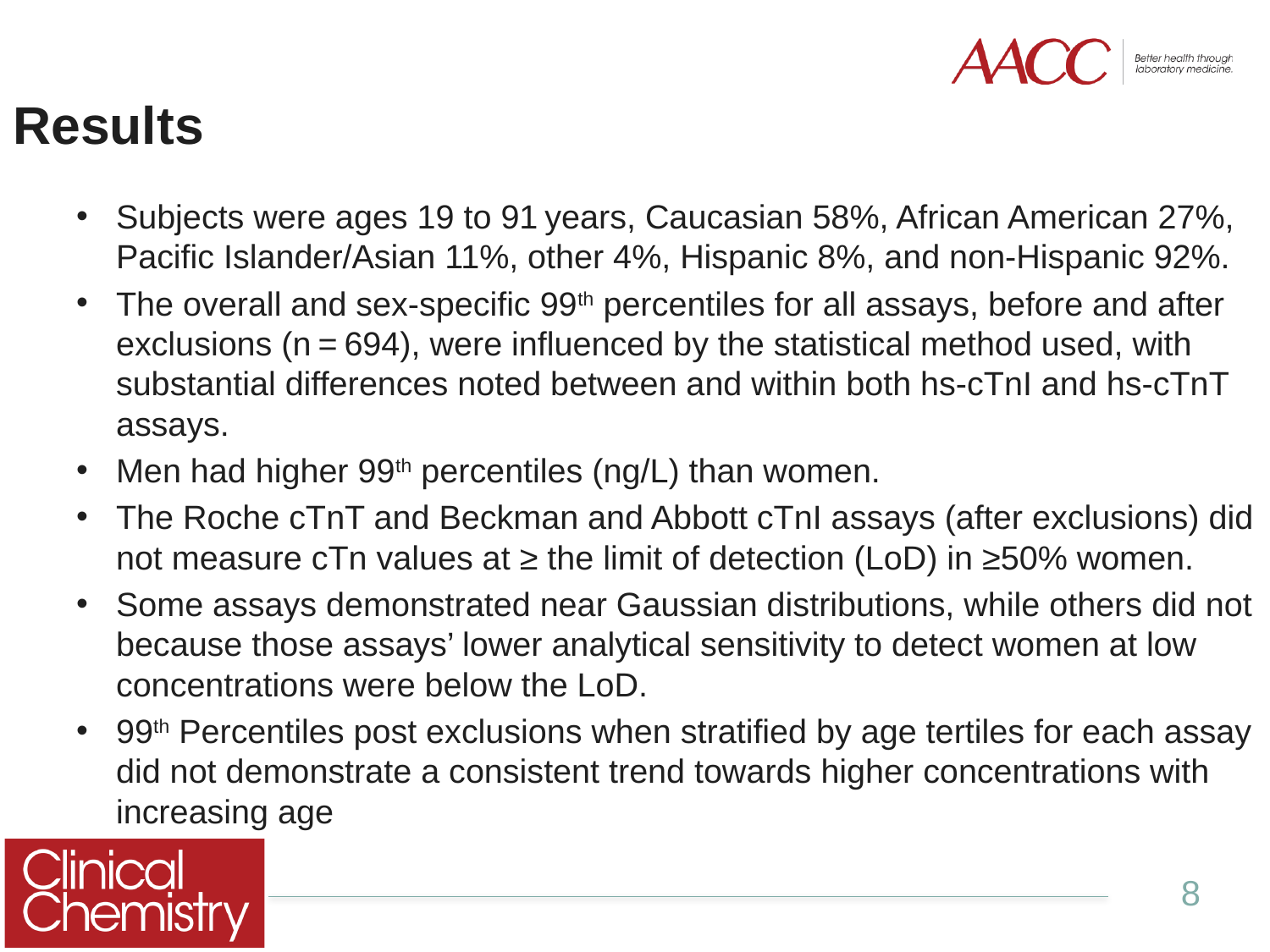

# Results
Subjects were ages 19 to 91 years, Caucasian 58%, African American 27%, Pacific Islander/Asian 11%, other 4%, Hispanic 8%, and non-Hispanic 92%.
The overall and sex-specific 99th percentiles for all assays, before and after exclusions (n = 694), were influenced by the statistical method used, with substantial differences noted between and within both hs-cTnI and hs-cTnT assays.
Men had higher 99th percentiles (ng/L) than women.
The Roche cTnT and Beckman and Abbott cTnI assays (after exclusions) did not measure cTn values at ≥ the limit of detection (LoD) in ≥50% women.
Some assays demonstrated near Gaussian distributions, while others did not because those assays’ lower analytical sensitivity to detect women at low concentrations were below the LoD.
99th Percentiles post exclusions when stratified by age tertiles for each assay did not demonstrate a consistent trend towards higher concentrations with increasing age

8